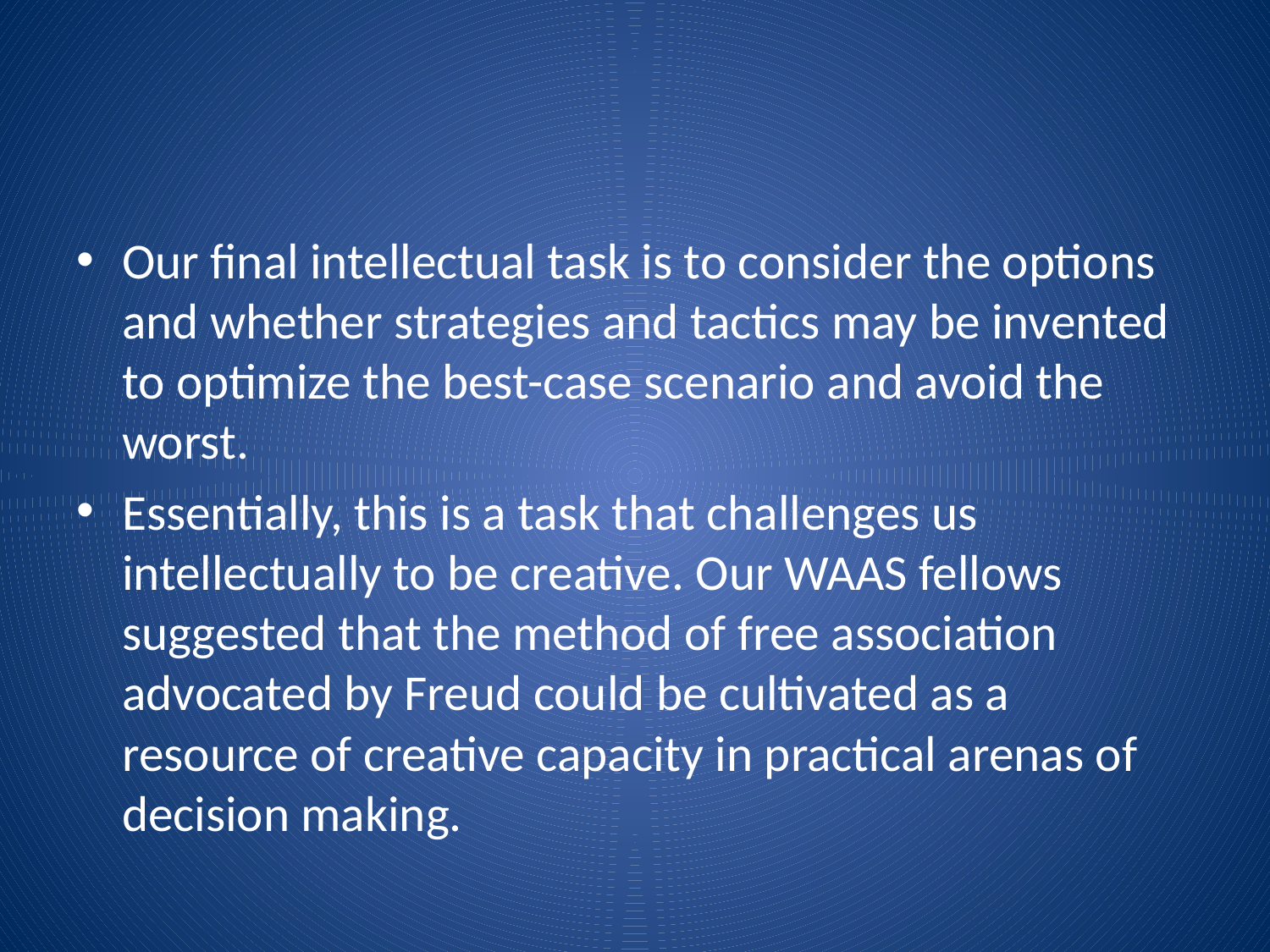

#
Our final intellectual task is to consider the options and whether strategies and tactics may be invented to optimize the best-case scenario and avoid the worst.
Essentially, this is a task that challenges us intellectually to be creative. Our WAAS fellows suggested that the method of free association advocated by Freud could be cultivated as a resource of creative capacity in practical arenas of decision making.